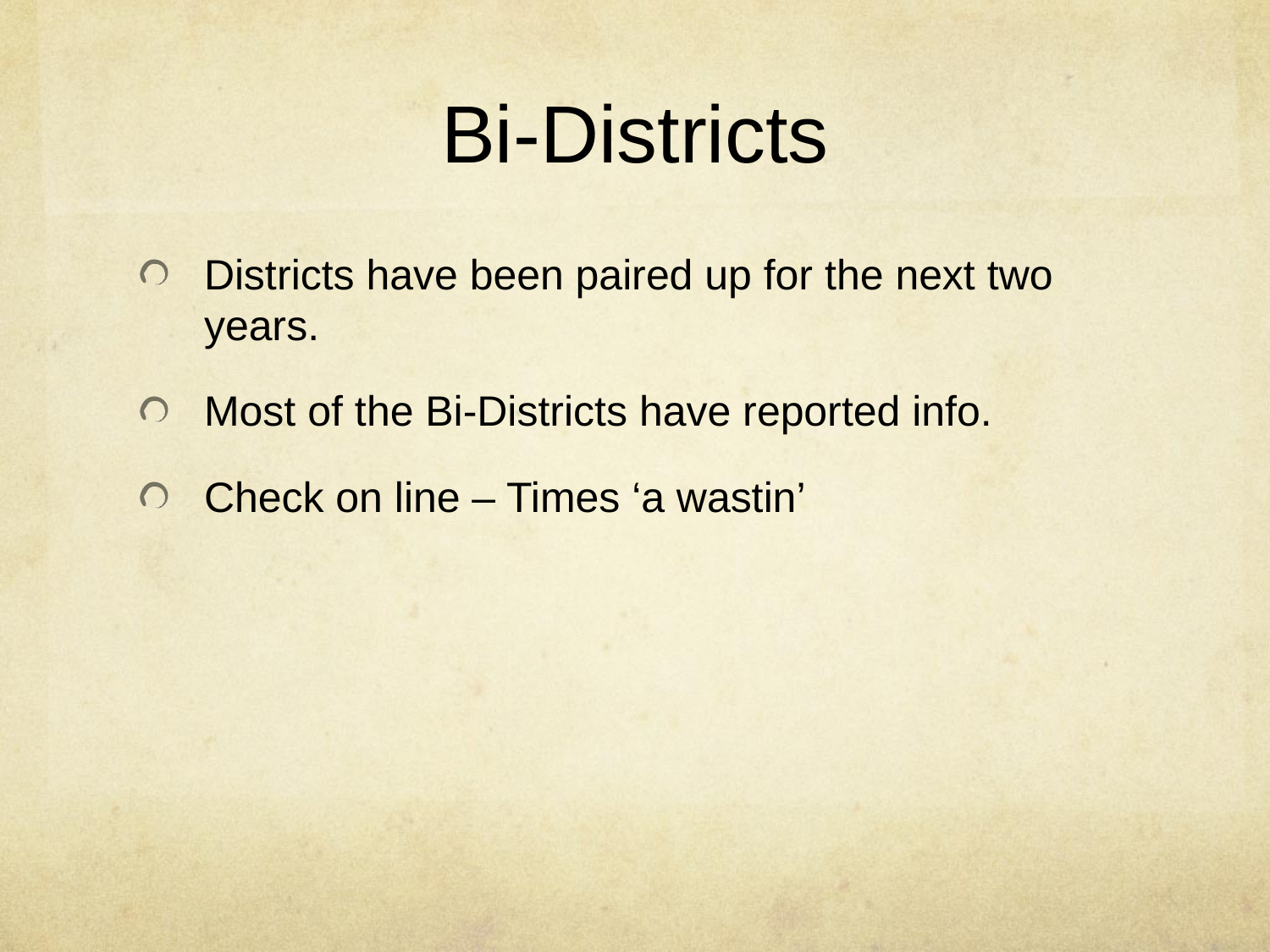

# Bi-Districts
Districts have been paired up for the next two years.
Most of the Bi-Districts have reported info.
Check on line – Times ‘a wastin’